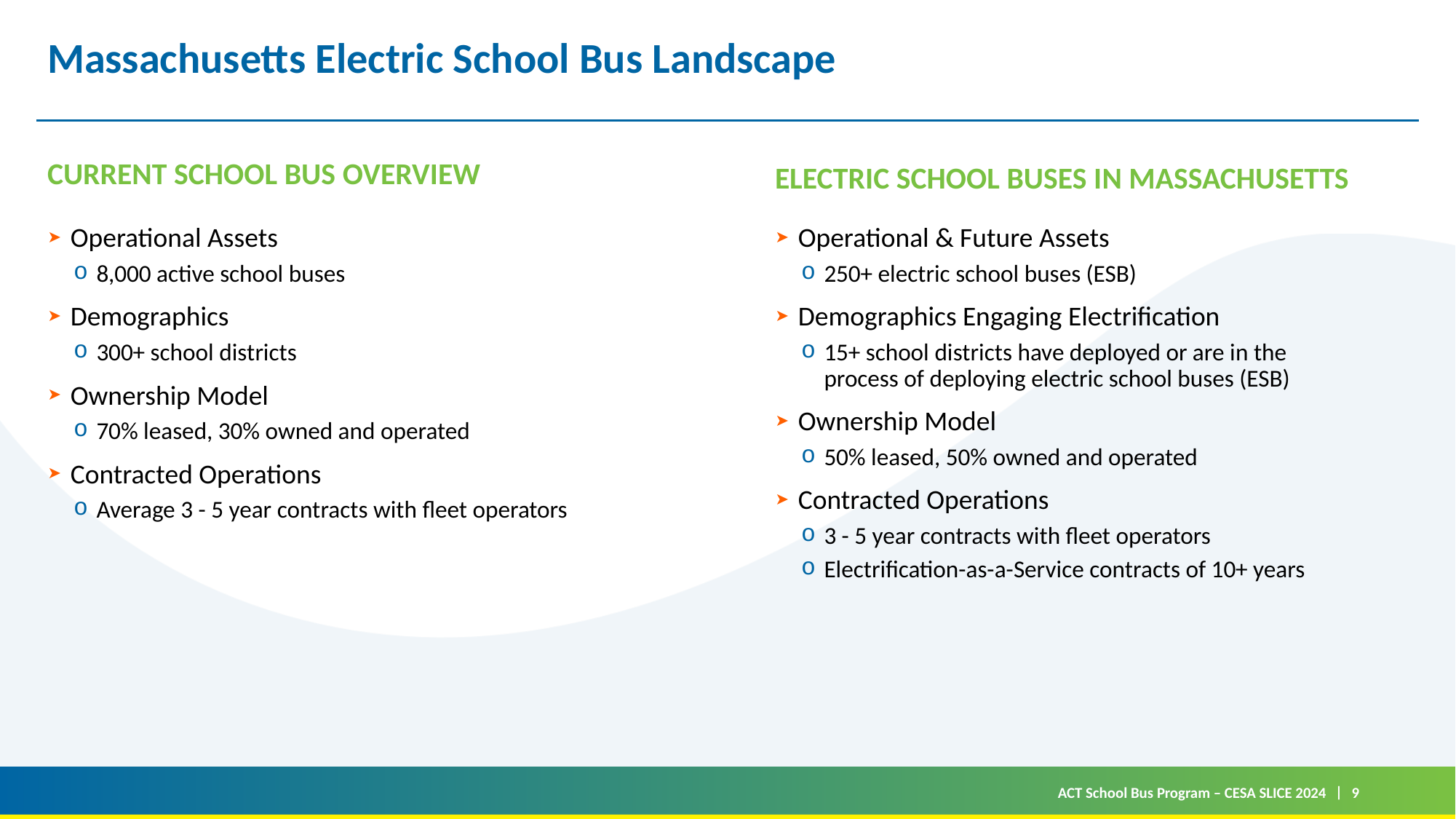

# Massachusetts Electric School Bus Landscape
Current School Bus OVERVIEW
Electric School Buses in Massachusetts
Operational Assets
8,000 active school buses
Demographics
300+ school districts
Ownership Model
70% leased, 30% owned and operated
Contracted Operations
Average 3 - 5 year contracts with fleet operators

Operational & Future Assets
250+ electric school buses (ESB)
Demographics Engaging Electrification
15+ school districts have deployed or are in the process of deploying electric school buses (ESB)
Ownership Model
50% leased, 50% owned and operated
Contracted Operations
3 - 5 year contracts with fleet operators
Electrification-as-a-Service contracts of 10+ years
9
ACT School Bus Program – CESA SLICE 2024